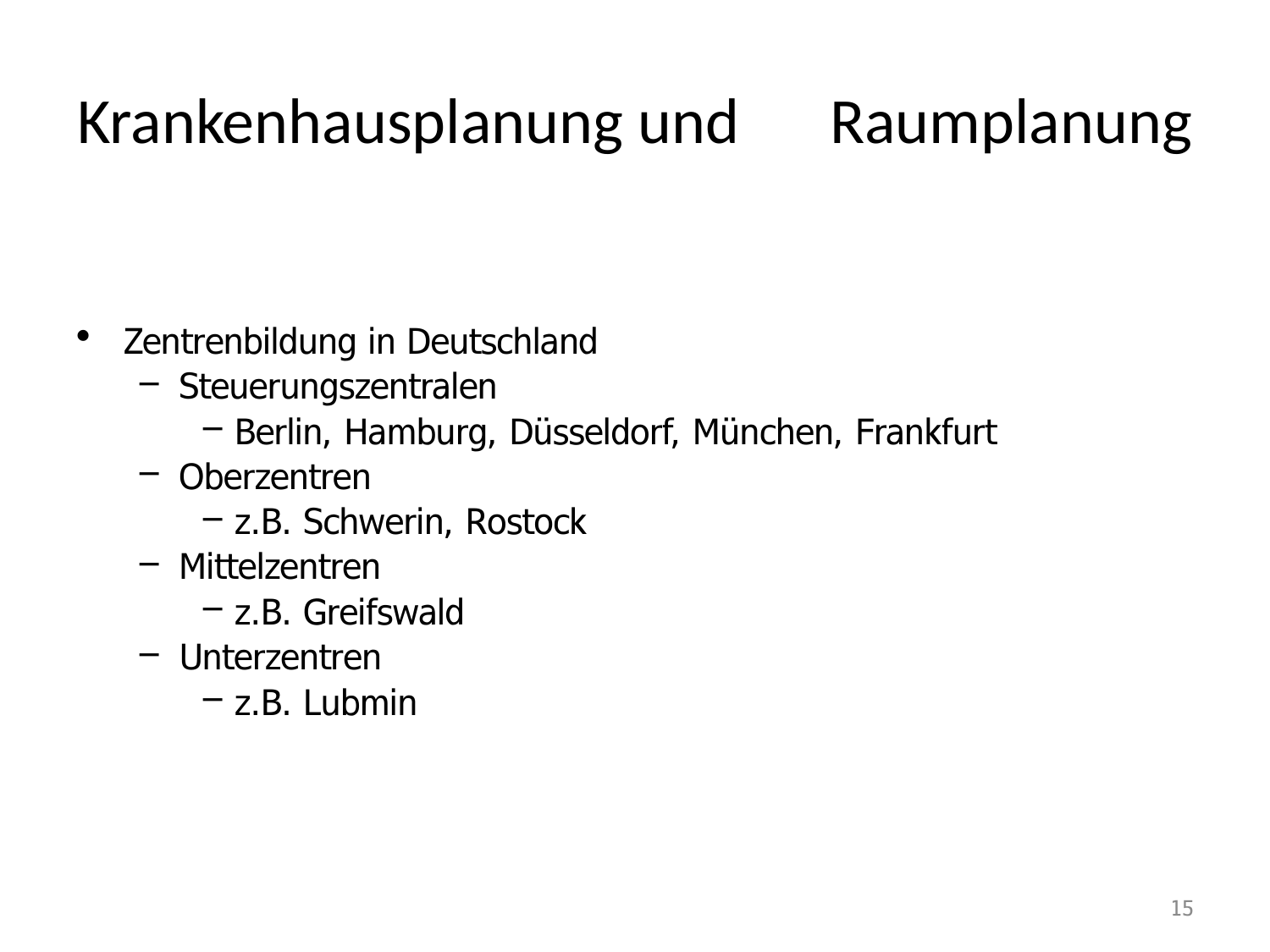

# Krankenhausplanung und	 Raumplanung
Zentrenbildung in Deutschland
Steuerungszentralen
Berlin, Hamburg, Düsseldorf, München, Frankfurt
Oberzentren
z.B. Schwerin, Rostock
Mittelzentren
z.B. Greifswald
Unterzentren
z.B. Lubmin
15